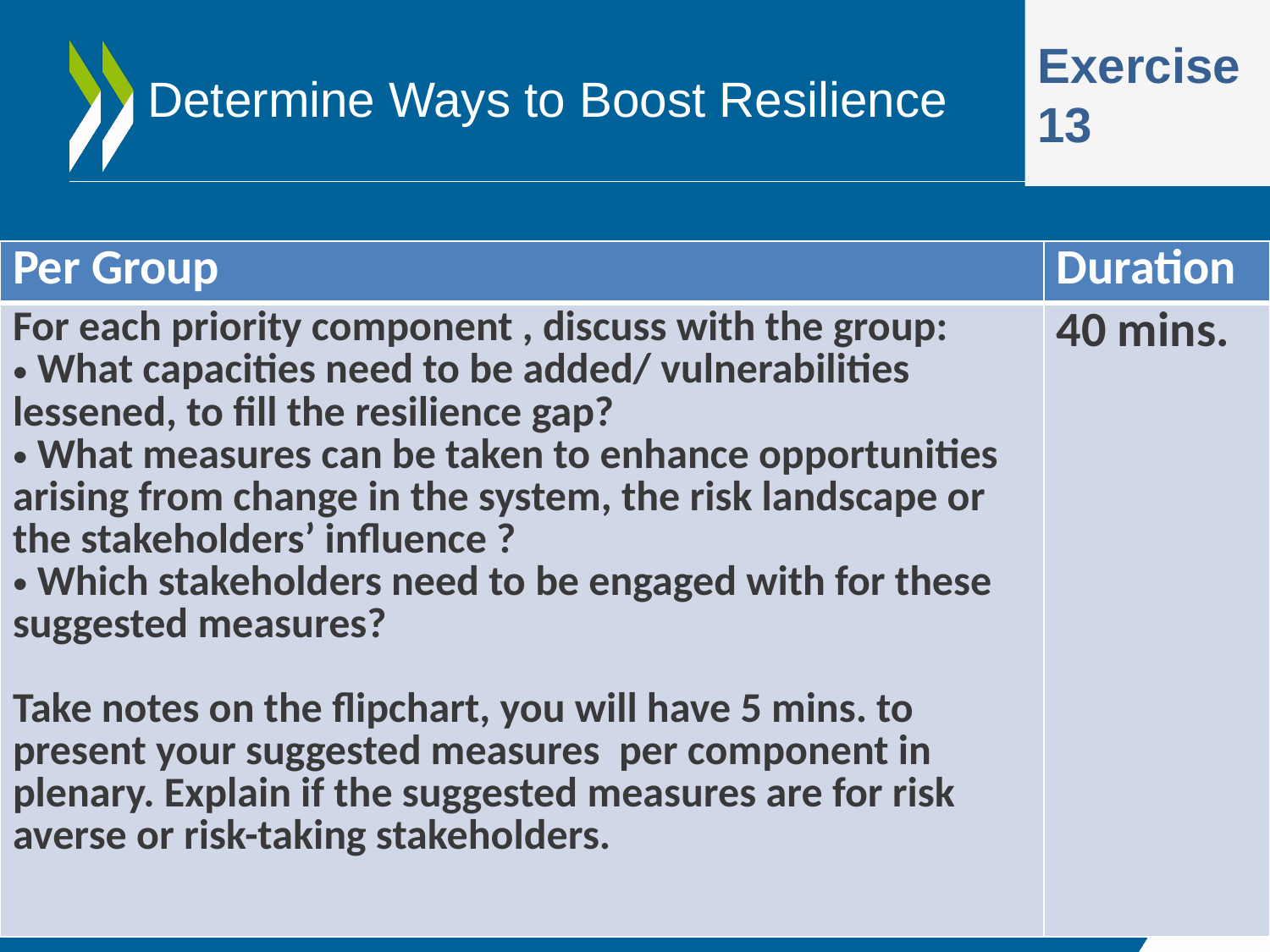

Exercise 13
# Determine Ways to Boost Resilience
| Per Group | Duration |
| --- | --- |
| For each priority component , discuss with the group: What capacities need to be added/ vulnerabilities lessened, to fill the resilience gap? What measures can be taken to enhance opportunities arising from change in the system, the risk landscape or the stakeholders’ influence ? Which stakeholders need to be engaged with for these suggested measures? Take notes on the flipchart, you will have 5 mins. to present your suggested measures per component in plenary. Explain if the suggested measures are for risk averse or risk-taking stakeholders. | 40 mins. |